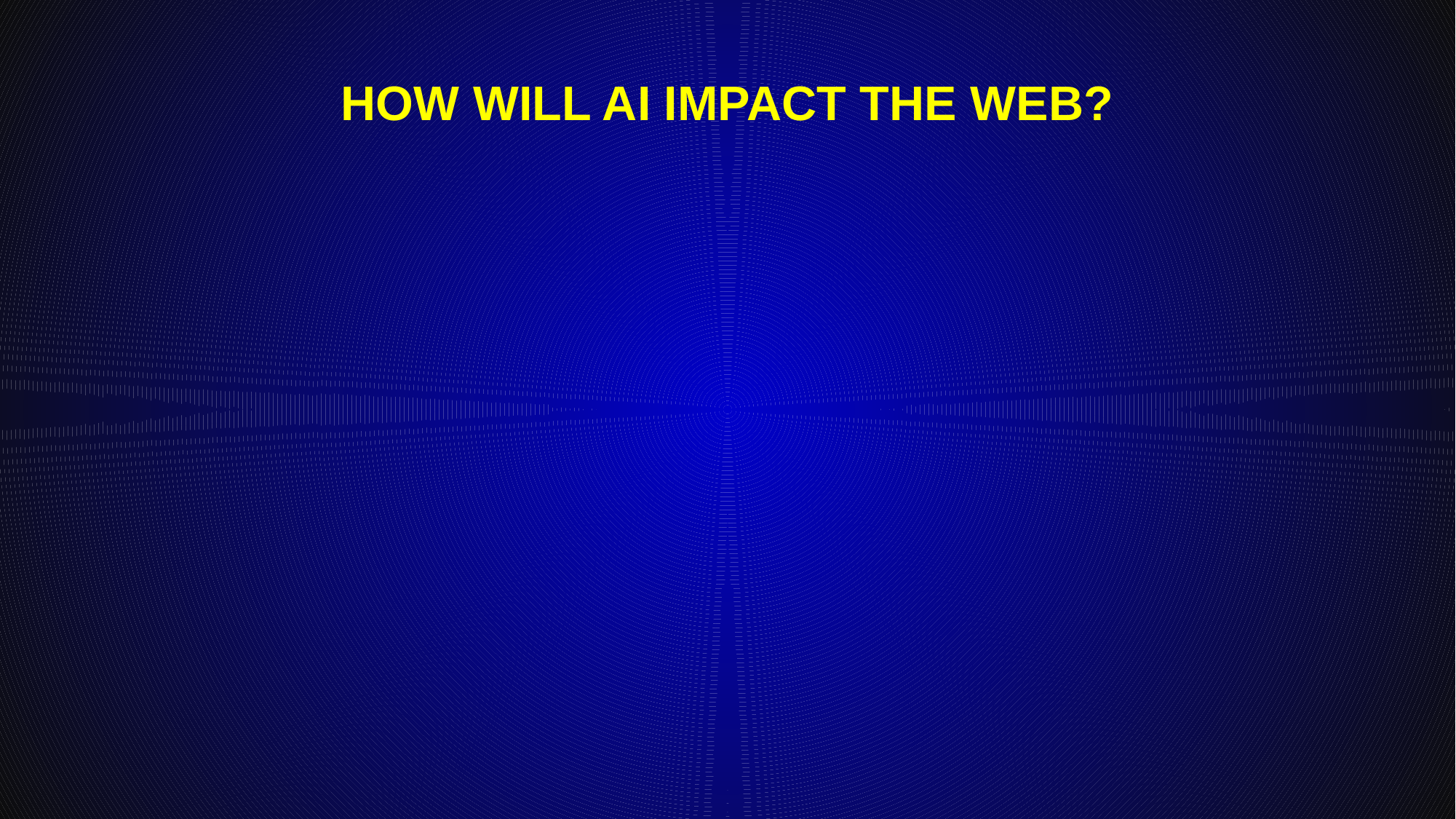

# How will AI impact the web?